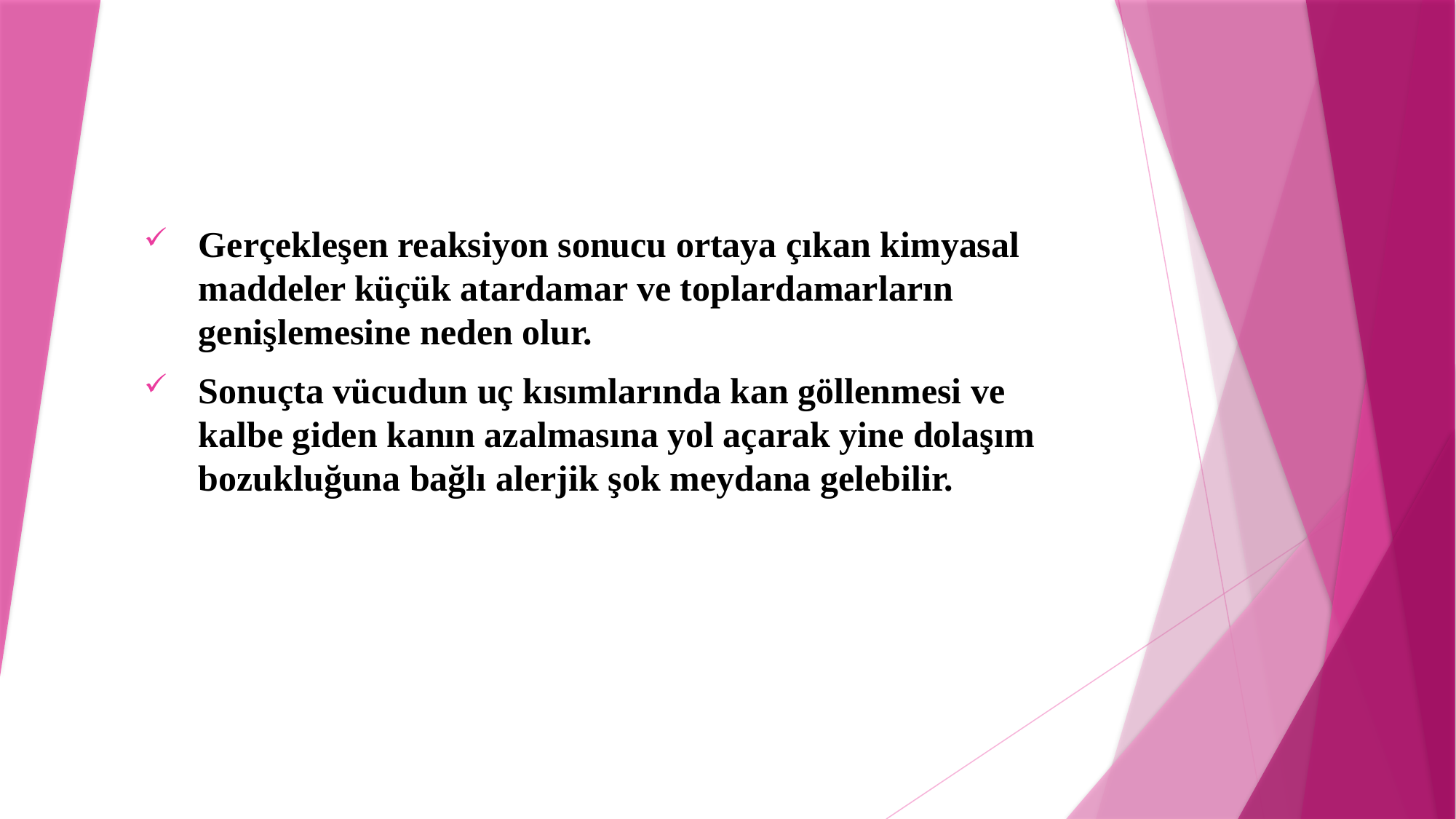

Gerçekleşen reaksiyon sonucu ortaya çıkan kimyasal maddeler küçük atardamar ve toplardamarların genişlemesine neden olur.
Sonuçta vücudun uç kısımlarında kan göllenmesi ve kalbe giden kanın azalmasına yol açarak yine dolaşım bozukluğuna bağlı alerjik şok meydana gelebilir.